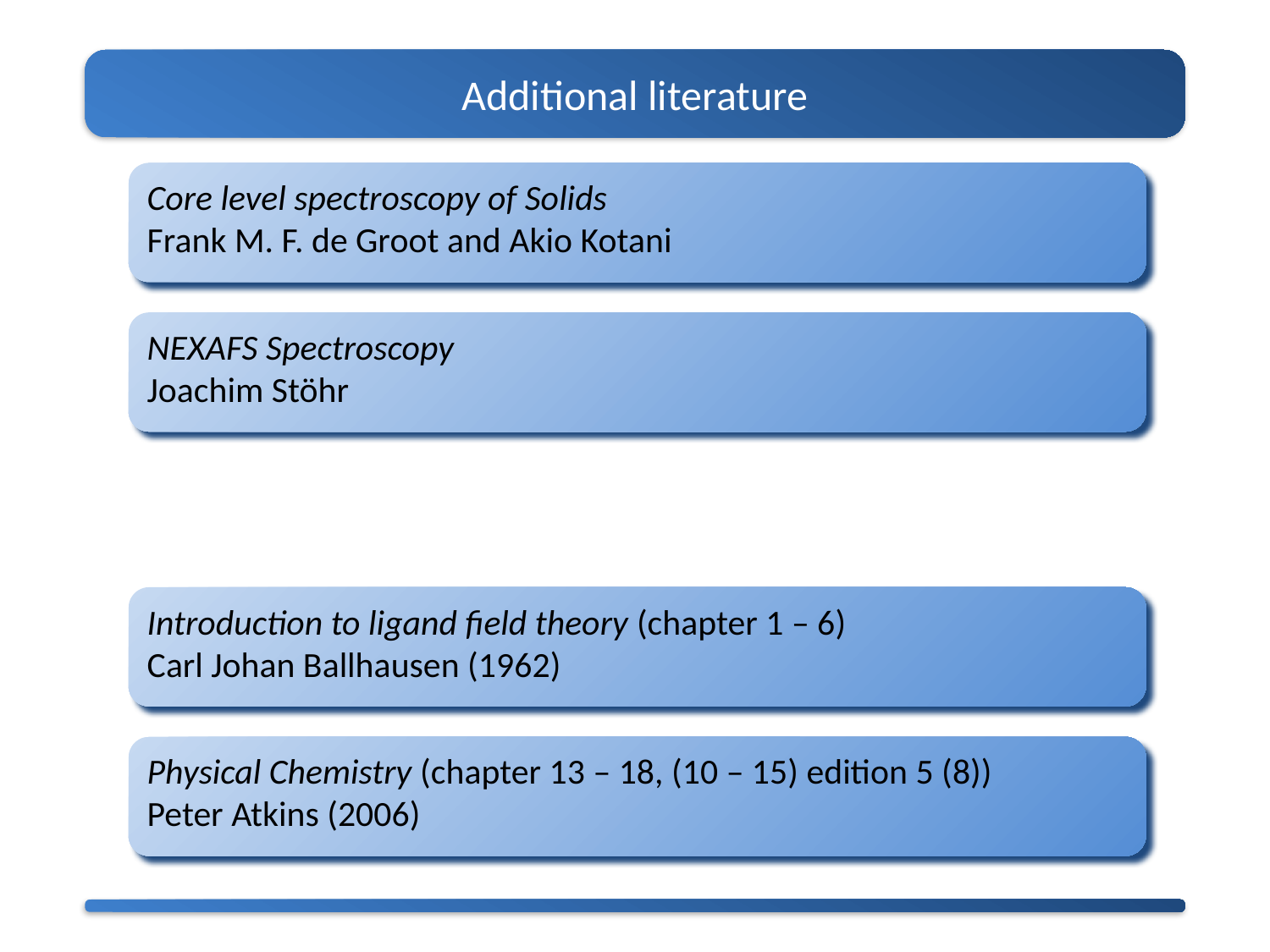

Additional literature
Core level spectroscopy of Solids
Frank M. F. de Groot and Akio Kotani

NEXAFS Spectroscopy
Joachim Stöhr
Introduction to ligand field theory (chapter 1 – 6)
Carl Johan Ballhausen (1962)
Physical Chemistry (chapter 13 – 18, (10 – 15) edition 5 (8))
Peter Atkins (2006)